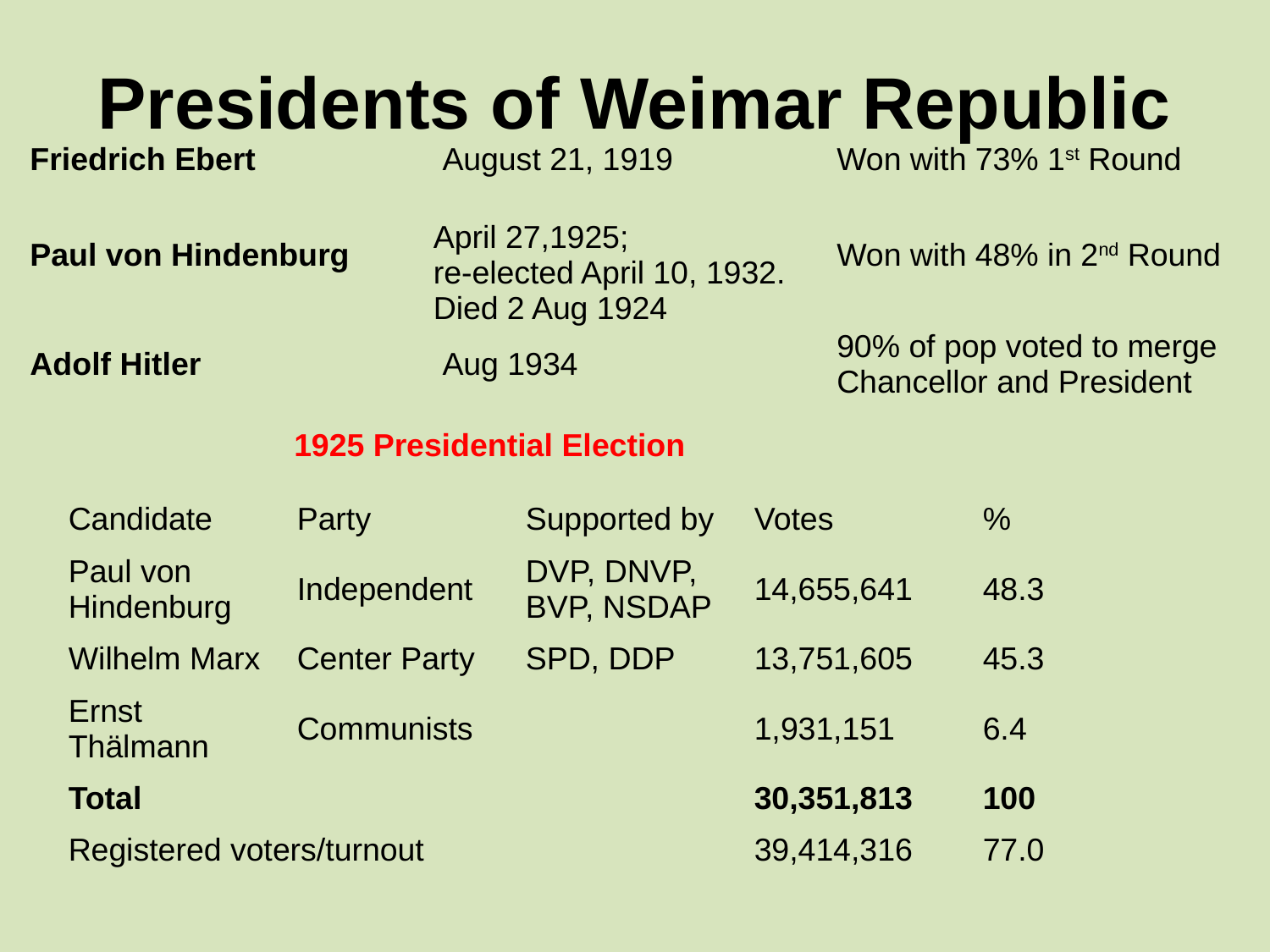

# Presidents of Weimar Republic
| Friedrich Ebert | August 21, 1919 | Won with 73% 1st Round |
| --- | --- | --- |
| Paul von Hindenburg | April 27,1925; re-elected April 10, 1932. Died 2 Aug 1924 | Won with 48% in 2nd Round |
| Adolf Hitler | Aug 1934 | 90% of pop voted to merge Chancellor and President |

1925 Presidential Election
| Candidate | Party | Supported by | Votes | % |
| --- | --- | --- | --- | --- |
| Paul von Hindenburg | Independent | DVP, DNVP, BVP, NSDAP | 14,655,641 | 48.3 |
| Wilhelm Marx | Center Party | SPD, DDP | 13,751,605 | 45.3 |
| Ernst Thälmann | Communists |  | 1,931,151 | 6.4 |
| Total |  |  | 30,351,813 | 100 |
| Registered voters/turnout |  |  | 39,414,316 | 77.0 |
|  |  |  |  |  |